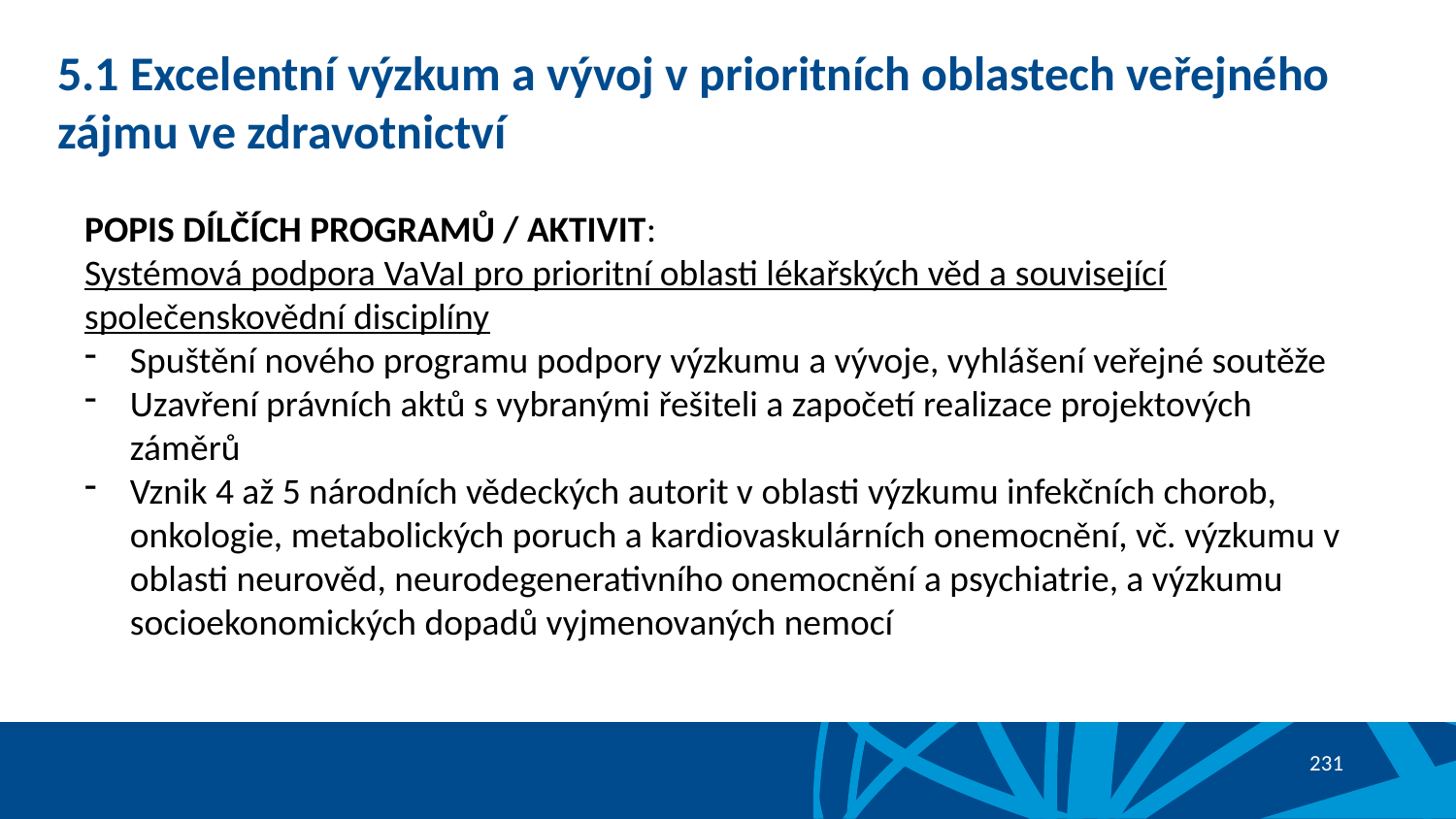

# 5.1 Excelentní výzkum a vývoj v prioritních oblastech veřejného zájmu ve zdravotnictví
POPIS DÍLČÍCH PROGRAMŮ / AKTIVIT:
Systémová podpora VaVaI pro prioritní oblasti lékařských věd a související společenskovědní disciplíny
Spuštění nového programu podpory výzkumu a vývoje, vyhlášení veřejné soutěže
Uzavření právních aktů s vybranými řešiteli a započetí realizace projektových záměrů
Vznik 4 až 5 národních vědeckých autorit v oblasti výzkumu infekčních chorob, onkologie, metabolických poruch a kardiovaskulárních onemocnění, vč. výzkumu v oblasti neurověd, neurodegenerativního onemocnění a psychiatrie, a výzkumu socioekonomických dopadů vyjmenovaných nemocí